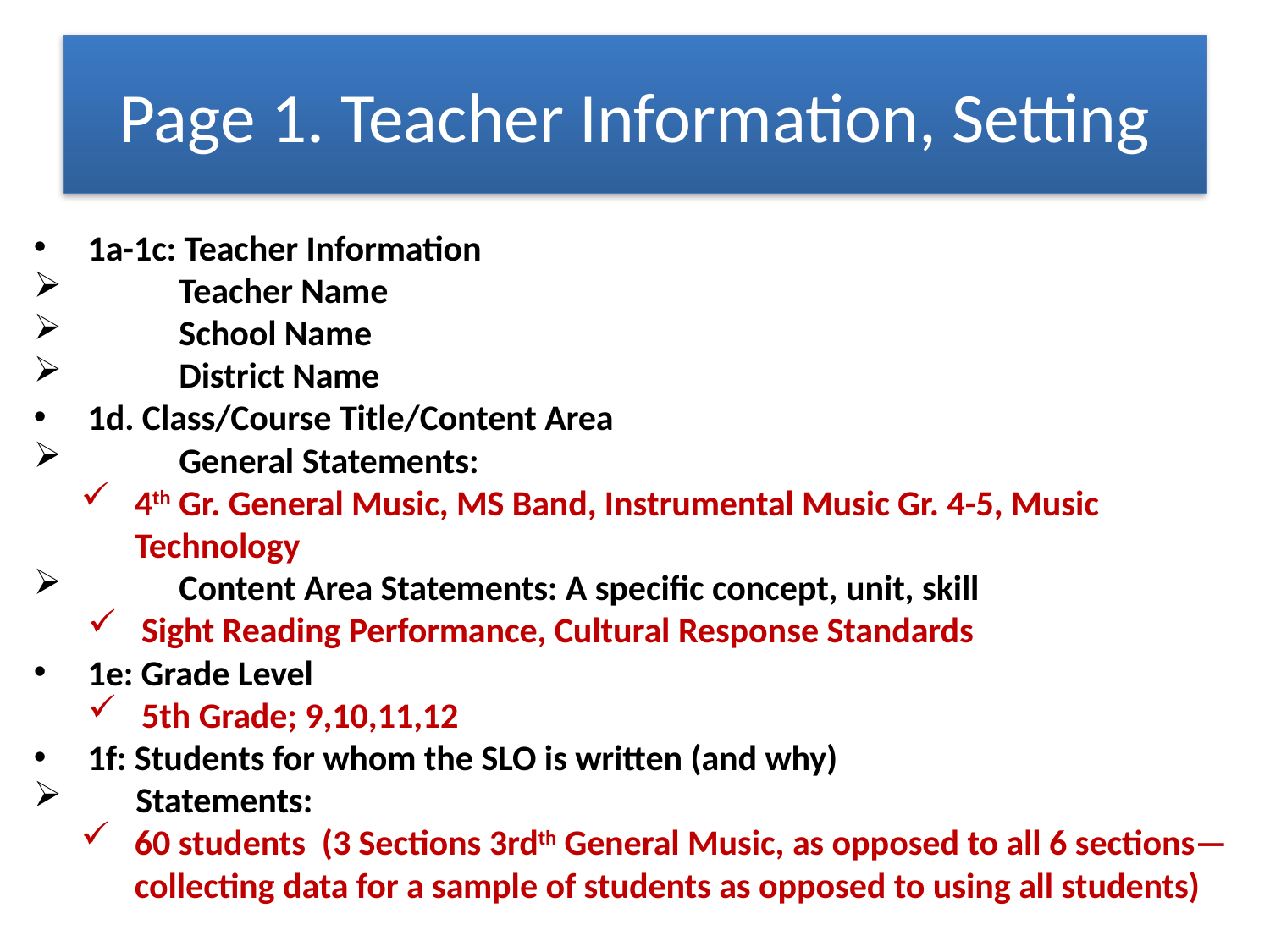

Page 1. Teacher Information, Setting
1a-1c: Teacher Information
	Teacher Name
	School Name
	District Name
1d. Class/Course Title/Content Area
	General Statements:
4th Gr. General Music, MS Band, Instrumental Music Gr. 4-5, Music Technology
	Content Area Statements: A specific concept, unit, skill
Sight Reading Performance, Cultural Response Standards
1e: Grade Level
5th Grade; 9,10,11,12
1f: Students for whom the SLO is written (and why)
      Statements:
60 students  (3 Sections 3rdth General Music, as opposed to all 6 sections—collecting data for a sample of students as opposed to using all students)